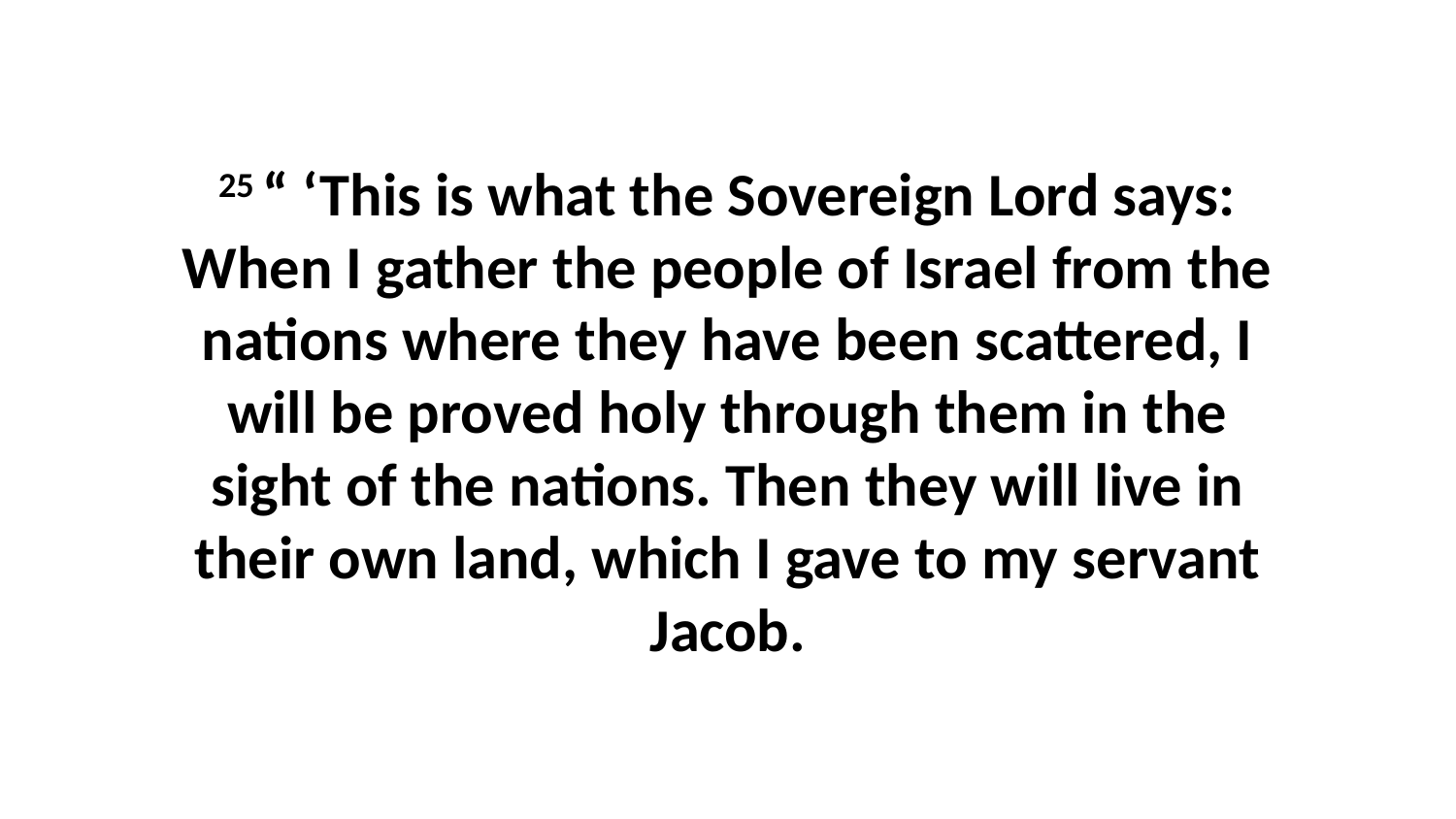

25 “ ‘This is what the Sovereign Lord says: When I gather the people of Israel from the nations where they have been scattered, I will be proved holy through them in the sight of the nations. Then they will live in their own land, which I gave to my servant Jacob.